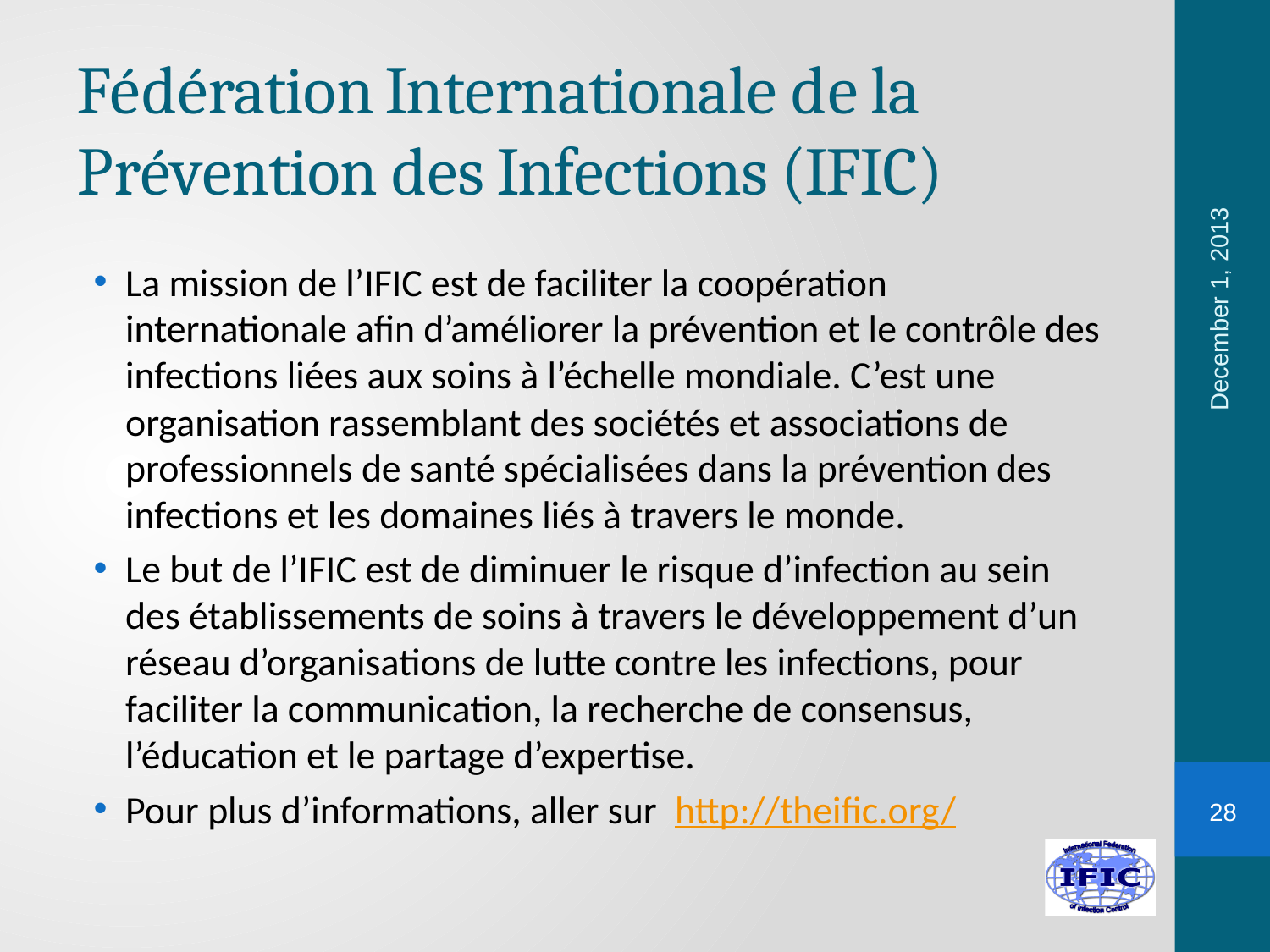

Fédération Internationale de la Prévention des Infections (IFIC)
December 1, 2013
La mission de l’IFIC est de faciliter la coopération internationale afin d’améliorer la prévention et le contrôle des infections liées aux soins à l’échelle mondiale. C’est une organisation rassemblant des sociétés et associations de professionnels de santé spécialisées dans la prévention des infections et les domaines liés à travers le monde.
Le but de l’IFIC est de diminuer le risque d’infection au sein des établissements de soins à travers le développement d’un réseau d’organisations de lutte contre les infections, pour faciliter la communication, la recherche de consensus, l’éducation et le partage d’expertise.
Pour plus d’informations, aller sur  http://theific.org/

28